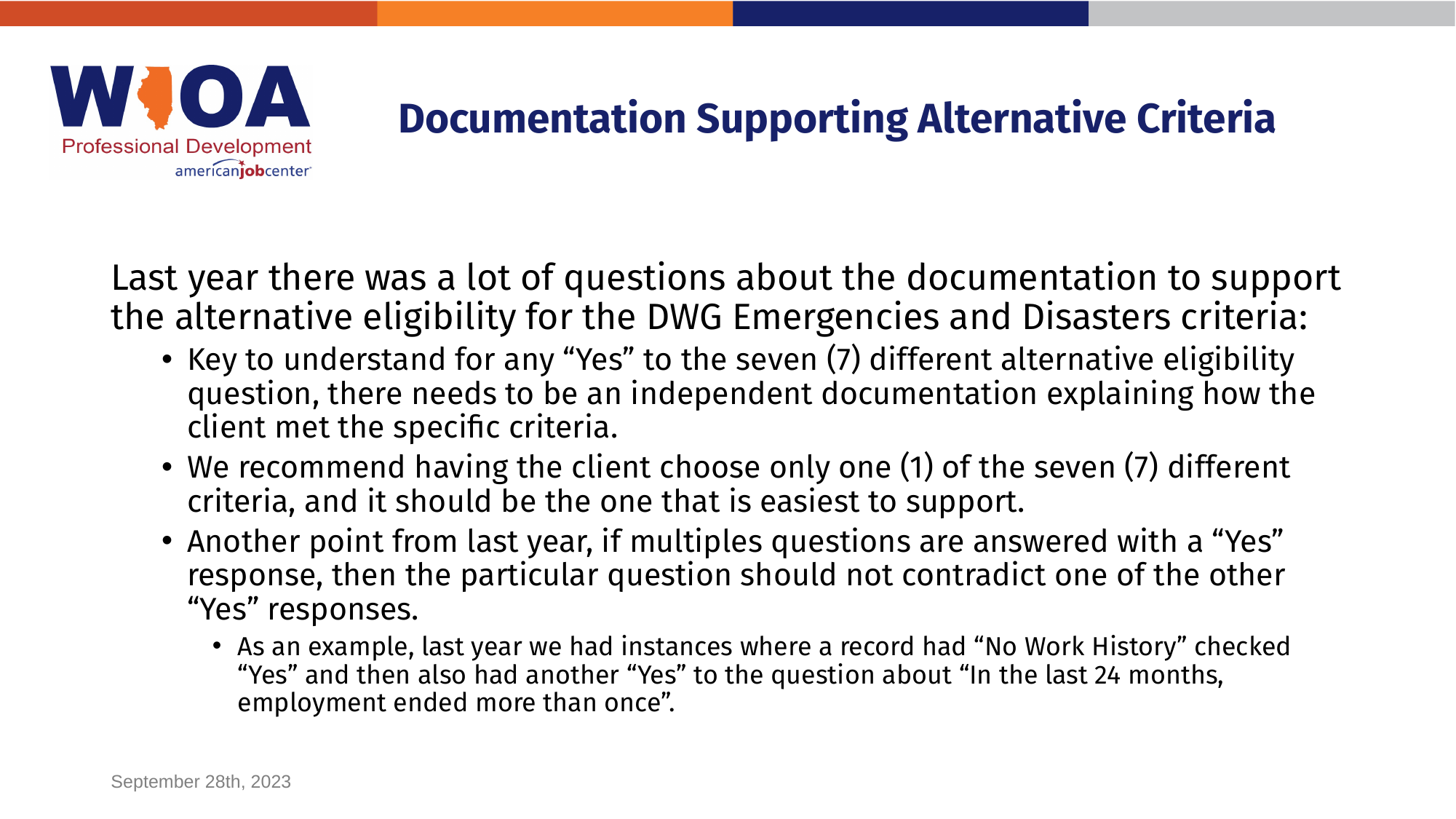

# Documentation Supporting Alternative Criteria
Last year there was a lot of questions about the documentation to support the alternative eligibility for the DWG Emergencies and Disasters criteria:
Key to understand for any “Yes” to the seven (7) different alternative eligibility question, there needs to be an independent documentation explaining how the client met the specific criteria.
We recommend having the client choose only one (1) of the seven (7) different criteria, and it should be the one that is easiest to support.
Another point from last year, if multiples questions are answered with a “Yes” response, then the particular question should not contradict one of the other “Yes” responses.
As an example, last year we had instances where a record had “No Work History” checked “Yes” and then also had another “Yes” to the question about “In the last 24 months, employment ended more than once”.
September 28th, 2023